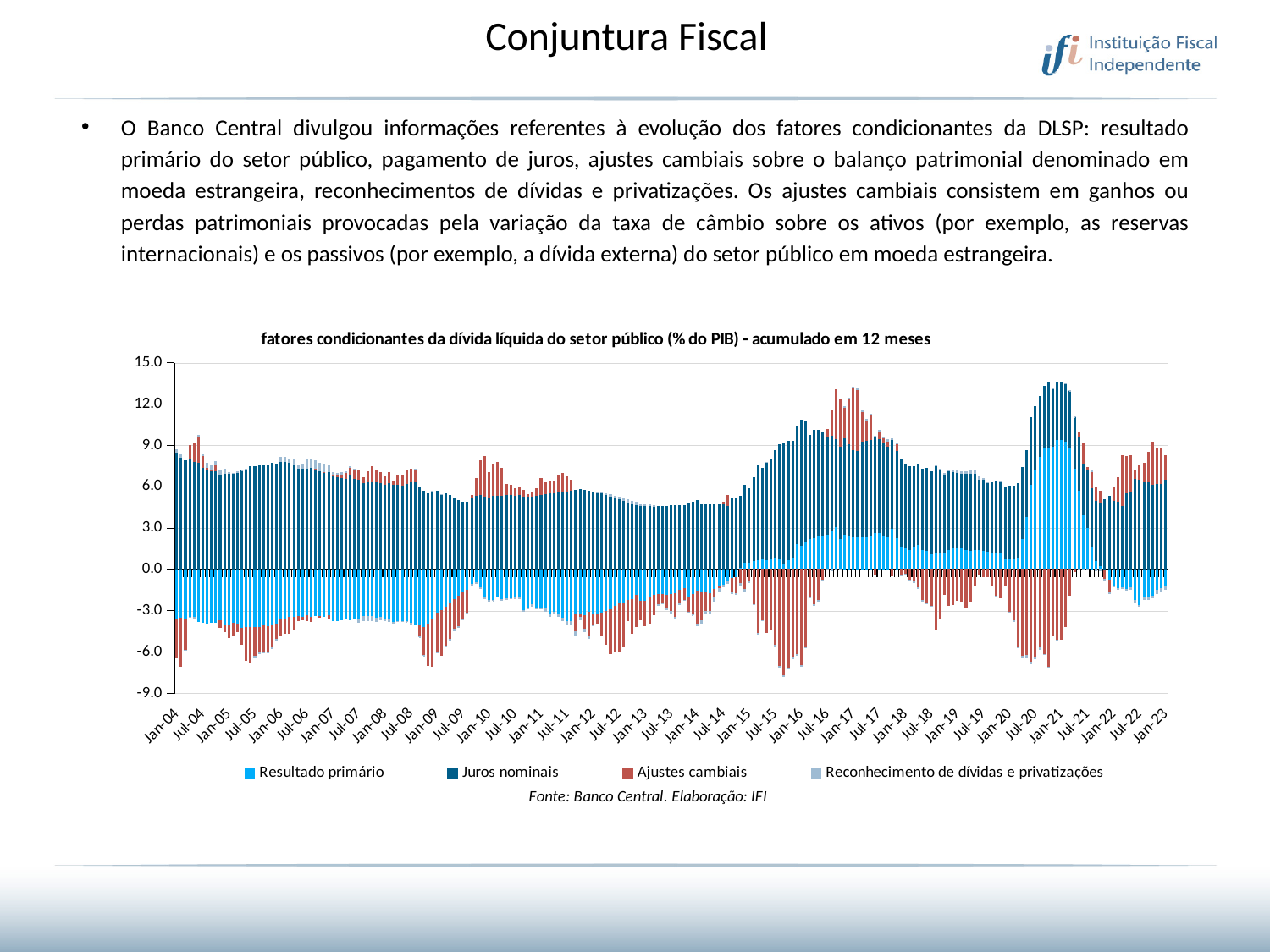

# Conjuntura Fiscal
O Banco Central divulgou informações referentes à evolução dos fatores condicionantes da DLSP: resultado primário do setor público, pagamento de juros, ajustes cambiais sobre o balanço patrimonial denominado em moeda estrangeira, reconhecimentos de dívidas e privatizações. Os ajustes cambiais consistem em ganhos ou perdas patrimoniais provocadas pela variação da taxa de câmbio sobre os ativos (por exemplo, as reservas internacionais) e os passivos (por exemplo, a dívida externa) do setor público em moeda estrangeira.

### Chart: fatores condicionantes da dívida líquida do setor público (% do PIB) - acumulado em 12 meses

| Category | Resultado primário | Juros nominais | Ajustes cambiais | Reconhecimento de dívidas e privatizações |
|---|---|---|---|---|
| 37987 | -3.608763831208594 | 8.5044696974058 | -2.800341049665055 | 0.21958954705348754 |
| 38018 | -3.5520157801613252 | 8.133253821354627 | -3.4875162445315455 | 0.21270024179693348 |
| 38047 | -3.648978492189781 | 7.8908199610889405 | -2.1878465619011074 | -0.030294391409419454 |
| 38078 | -3.451601553905535 | 8.0641586329318 | 0.950671209880265 | -0.039050766135430716 |
| 38108 | -3.4967343312318904 | 7.807308816900365 | 1.2944576953832965 | -0.03915301538479502 |
| 38139 | -3.7933072474642575 | 7.786014177296819 | 1.8252053618723318 | 0.1532526452973624 |
| 38169 | -3.8150264381086627 | 7.409499591142909 | 0.8438580465506814 | 0.11243358440416693 |
| 38200 | -3.9064264387190573 | 7.240403103856706 | 0.19168423291341755 | 0.26293148972987823 |
| 38231 | -3.8618725728492493 | 7.129572941548762 | 0.08428333718435876 | 0.33462903907002295 |
| 38261 | -3.821535551176808 | 7.144876764711469 | 0.42709092043550967 | 0.26080782135596864 |
| 38292 | -3.7148921133185424 | 6.917794171929076 | -0.4693754342183509 | 0.2627869605904194 |
| 38322 | -3.991364034612117 | 6.987709856798753 | -0.55338501243076 | 0.2845936677634115 |
| 38353 | -4.048423602387787 | 6.968116550371346 | -0.9181439668419248 | 0.04599840111137808 |
| 38384 | -3.892857190526025 | 6.970109121276858 | -0.9471542769840408 | 0.0013410031238666326 |
| 38412 | -3.959621051126959 | 7.085587654652043 | -0.577744678824104 | 0.002723682623186163 |
| 38443 | -4.280623626779907 | 7.194463656429016 | -1.157683289534187 | 0.002723682623186163 |
| 38473 | -4.2062117237112036 | 7.260412597190218 | -2.3764109590062406 | 0.002723682623186163 |
| 38504 | -4.178045625626163 | 7.454454240933849 | -2.5795323955087297 | -0.0008763310172840684 |
| 38534 | -4.194068257127564 | 7.491957770749462 | -2.0943875997582464 | -0.07589894905081719 |
| 38565 | -4.197529667971818 | 7.498031883414909 | -1.821039904328183 | -0.06523345868166013 |
| 38596 | -4.110094107902145 | 7.571872332128891 | -1.8697586401673914 | -0.06697461060652918 |
| 38626 | -4.139270356377182 | 7.615487279252749 | -1.8517892301242564 | -0.05833788460319593 |
| 38657 | -4.096048227582612 | 7.695423430266836 | -1.5840848926882476 | -0.06022162427970466 |
| 38687 | -3.982415794244975 | 7.6319014963370435 | -1.056878266675003 | -0.10599020646328824 |
| 38718 | -3.628880451928811 | 7.832597852300106 | -1.1108646370950135 | 0.293935152982427 |
| 38749 | -3.589287711758873 | 7.853009470465951 | -1.0435496497390198 | 0.2823134763952531 |
| 38777 | -3.4845727129256927 | 7.751910035611733 | -1.176750395725601 | 0.2809307968959336 |
| 38808 | -3.4410695041685457 | 7.654811028026058 | -0.8812719432155304 | 0.2809307968959336 |
| 38838 | -3.429555681683382 | 7.332348354341794 | -0.3081047097894775 | 0.2809307968959336 |
| 38869 | -3.446860831136496 | 7.354535330517487 | -0.2369988597626234 | 0.2809307968959336 |
| 38899 | -3.365582902288458 | 7.361246758845398 | -0.34777481876406613 | 0.6490667788044885 |
| 38930 | -3.481345520567177 | 7.396306351652843 | -0.2862852145142368 | 0.6384012884353314 |
| 38961 | -3.357300970990585 | 7.203736040082414 | 0.10728860819000324 | 0.5789530119852959 |
| 38991 | -3.415928019999362 | 7.139153061867271 | -0.03019249416964523 | 0.5955234560564574 |
| 39022 | -3.4365892932401527 | 7.054741750721692 | 0.05310564104196945 | 0.5363559730546311 |
| 39052 | -3.361740870018241 | 7.083021637939735 | -0.16006554349391977 | 0.5269175782806507 |
| 39083 | -3.704594882361947 | 6.848150950681736 | 0.06038094939388091 | 0.11956755583310932 |
| 39114 | -3.726514081692078 | 6.700118437667771 | 0.1978244197263366 | 0.10122649334115344 |
| 39142 | -3.6416487422134747 | 6.676867152602004 | 0.26497147902041845 | 0.1065106091899754 |
| 39173 | -3.5894441469829856 | 6.6106272695968 | 0.4040259399669981 | 0.05787625275069078 |
| 39203 | -3.637902239449391 | 6.932824063129955 | 0.47321816359787305 | 0.058105866855507796 |
| 39234 | -3.5765125416873413 | 6.600569125035267 | 0.6207265612784084 | 0.05828961144061897 |
| 39264 | -3.586062998955705 | 6.554965377822565 | 0.694069817161218 | -0.25390415505737796 |
| 39295 | -3.404494002945188 | 6.302216544131047 | 0.35136382411431005 | -0.3226792471638308 |
| 39326 | -3.3947380560527645 | 6.412449372712487 | 0.6999050320538254 | -0.31605450577263405 |
| 39356 | -3.4017949151065587 | 6.448259680744961 | 1.0132223416809016 | -0.31501936137079345 |
| 39387 | -3.515338863148688 | 6.3876356152449985 | 0.7478030823618035 | -0.2387074480067386 |
| 39417 | -3.476098681036906 | 6.299970826851512 | 0.7586929233902764 | -0.2009140262313486 |
| 39448 | -3.5872313758814443 | 6.204923335436027 | 0.533987847035507 | -0.10842602023498008 |
| 39479 | -3.6410711888145406 | 6.315060192932563 | 0.7300811899536231 | -0.15663403281387148 |
| 39508 | -3.8385742425300835 | 6.160563211605756 | 0.2519603245066554 | -0.08562606803477119 |
| 39539 | -3.7750784139855575 | 6.1884932723659345 | 0.666637791304532 | -0.005295382839912294 |
| 39569 | -3.762207267858189 | 6.092281676152258 | 0.733125291813753 | -0.015403290792374525 |
| 39600 | -3.7952198835444353 | 6.262630296698228 | 0.8757448789582924 | -0.008464528457816544 |
| 39630 | -3.920471234874108 | 6.361069307601447 | 0.9024248358612978 | -0.04910804514970777 |
| 39661 | -3.9777310266561465 | 6.366825544507546 | 0.93008149446629 | 0.01271367076085745 |
| 39692 | -4.103804704722649 | 5.981034609737636 | -0.7934410582619904 | -0.012103631671893558 |
| 39722 | -4.225420932740372 | 5.685669703650672 | -2.0200438653932795 | -0.008823176810879269 |
| 39753 | -3.936467995511792 | 5.587254929210009 | -3.014468631929592 | 0.0019267366863071136 |
| 39783 | -3.6544663753055313 | 5.681592985795286 | -3.3820892612937876 | 0.005589736891679312 |
| 39814 | -3.1382447024391724 | 5.676078373301431 | -2.8604220495682884 | -0.06974980313021123 |
| 39845 | -2.9652403519754227 | 5.447120385923041 | -3.25313926865495 | 0.008205908014126136 |
| 39873 | -2.752587039470389 | 5.503422324796278 | -2.8281814939068024 | -0.05011938476045748 |
| 39904 | -2.429737441124401 | 5.380627831455639 | -2.6261056236770095 | -0.09753631011284837 |
| 39934 | -2.198543221453083 | 5.207339409125438 | -2.154423858573321 | -0.09300073152016008 |
| 39965 | -1.9461395707991451 | 5.0398245204390335 | -2.169488279999446 | -0.10263522875199861 |
| 39995 | -1.6551702958069303 | 4.900410001901562 | -1.9205065764633307 | -0.06829138553218504 |
| 40026 | -1.4969619225508666 | 4.884707233983685 | -1.661651564793576 | -0.026205922243215038 |
| 40057 | -1.1019859050212593 | 5.198917155120714 | 0.16237335362593713 | -0.014020709268843048 |
| 40087 | -0.9412563751846188 | 5.350834510708012 | 1.2243064144766 | -0.05636523898928346 |
| 40118 | -1.3458371788974348 | 5.457095335358023 | 2.423792669696555 | -0.018263529266041988 |
| 40148 | -2.0242373786027317 | 5.334819187630109 | 2.8833560683946557 | -0.08135627763089782 |
| 40179 | -2.2700978241436967 | 5.271666553751774 | 1.7840471140295961 | -0.018678328400469926 |
| 40210 | -2.255070033228355 | 5.3516534726908205 | 2.3052366649616305 | -0.00770928621695156 |
| 40238 | -1.9921331055035296 | 5.371671875474922 | 2.4094835621214026 | -0.022653312570294917 |
| 40269 | -2.1946149362066203 | 5.375462887906623 | 1.9864465800434683 | -0.02343754234561034 |
| 40299 | -2.1418115969136977 | 5.433728270315024 | 0.7547953201555901 | -0.024588565843916353 |
| 40330 | -2.0968330255682326 | 5.445288606296688 | 0.6636254779220375 | -0.020447634899526168 |
| 40360 | -2.063250292643317 | 5.399143590351327 | 0.48463925749403547 | -0.04294773722881226 |
| 40391 | -2.032795584267929 | 5.413086843581767 | 0.5786344995984604 | -0.09316514178153248 |
| 40422 | -2.9517127979360347 | 5.323419997312888 | 0.39876570224750474 | -0.1081633155356714 |
| 40452 | -2.7854337685232267 | 5.288000394046436 | 0.17130802395715927 | -0.0825690101186105 |
| 40483 | -2.520630644976763 | 5.305987419434645 | 0.28734747049103876 | -0.14241307331218664 |
| 40513 | -2.795263763205372 | 5.377425164282974 | 0.48264490353431017 | -0.0865829444718393 |
| 40544 | -2.7700863866664522 | 5.449215003580788 | 1.1853680606810586 | -0.10962567872655278 |
| 40575 | -2.876002006612246 | 5.511882224793345 | 0.8501189981732222 | -0.14836153632820293 |
| 40603 | -3.219238066099556 | 5.532442031279238 | 0.8814462853317434 | -0.159399698884219 |
| 40634 | -3.0861923449238198 | 5.600058000731556 | 0.8267168826933747 | -0.1604330441395246 |
| 40664 | -3.255067663526541 | 5.680203900938516 | 1.1815117296147732 | -0.1663024384620211 |
| 40695 | -3.5161007524796224 | 5.697164148887039 | 1.2897869510172515 | -0.18358094687126641 |
| 40725 | -3.8027003197439493 | 5.680882611819917 | 1.0483709923947675 | -0.19808949115719415 |
| 40756 | -3.769974999886634 | 5.7624618179292915 | 0.7204894302175154 | -0.1877823329938888 |
| 40787 | -3.2083969284071925 | 5.735539574774632 | -1.3312210462060117 | -0.19949220387471328 |
| 40817 | -3.275157850713722 | 5.781177487533426 | -0.1715560792894227 | -0.18485645857039257 |
| 40848 | -3.355782177569533 | 5.722242729779104 | -0.9802701194276292 | -0.17212847933426356 |
| 40878 | -3.1206671650492166 | 5.689609499693276 | -1.7319858905153818 | -0.1611353591156567 |
| 40909 | -3.258483548025361 | 5.644424882215109 | -0.8096310605351741 | -0.0065272616935743155 |
| 40940 | -3.273453635901569 | 5.574605686493287 | -0.6445473631938055 | 0.017140321735082006 |
| 40969 | -3.1673914491070945 | 5.53153658043019 | -1.6032718814484646 | 0.07795216145047801 |
| 41000 | -3.0376333558965496 | 5.428656002097561 | -2.3987457101177996 | 0.10129358592654375 |
| 41030 | -2.9133219128533505 | 5.300274557323155 | -3.1704402123141486 | 0.12619406276613404 |
| 41061 | -2.652749952648356 | 5.195183484586302 | -3.350603614698945 | 0.14571843997309414 |
| 41091 | -2.444558229861617 | 5.124101998056989 | -3.560537750731483 | 0.1367891839092632 |
| 41122 | -2.401115057330355 | 5.022395239220714 | -3.2222966436225735 | 0.1445099334451475 |
| 41153 | -2.2454474030918097 | 4.912604285887012 | -1.452118472923555 | 0.16020204262613874 |
| 41183 | -2.1827363630446053 | 4.800024583653689 | -2.479474074343826 | 0.12667068081348964 |
| 41214 | -1.878421685826362 | 4.717881499925129 | -2.238833078332466 | 0.14773155537242763 |
| 41244 | -2.2964055921353306 | 4.644516350956332 | -1.3296336448958803 | 0.10821737014058452 |
| 41275 | -2.3293982899568397 | 4.665068821242561 | -1.7759882089865862 | 0.014489854290788369 |
| 41306 | -2.053517068688514 | 4.668486069537668 | -1.8512274123622647 | 0.08429266016249118 |
| 41334 | -1.8919616570939555 | 4.592804852082606 | -1.3727369548349897 | 0.04706995036549508 |
| 41365 | -1.7840483660520494 | 4.572855681757256 | -0.7776311283613719 | -0.019584548182180854 |
| 41395 | -1.838803631717167 | 4.563691941881712 | -0.6258634360192475 | -0.05209995060774586 |
| 41426 | -1.8850200343792956 | 4.560114587048901 | -0.9786501899847223 | -0.08261140468381423 |
| 41456 | -1.8094127176460353 | 4.6411398139050615 | -1.25779703839945 | -0.06836148526709873 |
| 41487 | -1.7368692715647966 | 4.656968896918294 | -1.7520699023841375 | -0.04609613205366439 |
| 41518 | -1.5287232479085753 | 4.629480406984974 | -0.9792771306499861 | -0.03068035700669467 |
| 41548 | -1.386012699582845 | 4.610058305768207 | -0.875391352723734 | -0.0020075110655724277 |
| 41579 | -2.064803975056699 | 4.835748426844477 | -1.0195540820419207 | -0.03306745749273233 |
| 41609 | -1.7978357409452448 | 4.8893893987557435 | -1.5149528215878045 | -0.0015542302820183238 |
| 41640 | -1.5458687368920225 | 4.988765784420243 | -2.403670375428233 | -0.12073181698166849 |
| 41671 | -1.647064848496575 | 4.788983832044334 | -2.0544221399266007 | -0.20718976256440122 |
| 41699 | -1.641394449131051 | 4.6992252340557314 | -1.3677155324026704 | -0.21594782255408568 |
| 41730 | -1.7409942607441975 | 4.728629250754132 | -1.2840945072493093 | -0.16196545516082494 |
| 41760 | -1.42892079300512 | 4.712405268450183 | -0.6527220650544188 | -0.1925209003197581 |
| 41791 | -1.2840997501057827 | 4.69970536765613 | -0.10347999133368682 | -0.1676829002639911 |
| 41821 | -1.1552997014763335 | 4.740932091550141 | 0.15920716109891253 | -0.07815811331238706 |
| 41852 | -0.9073126728998249 | 4.617542802885989 | 0.778961708255109 | -0.10716258643790123 |
| 41883 | -0.6331530294124779 | 5.122824932040809 | -1.0167677368500696 | -0.10602950186376324 |
| 41913 | -0.580146954412237 | 5.160563294261514 | -1.14805971728499 | -0.10531814190506981 |
| 41944 | 0.12413318329604948 | 5.177176347355547 | -1.0423035442041053 | -0.10169108472009687 |
| 41974 | 0.5424576211506935 | 5.543682833715209 | -1.4401935190165385 | -0.16087784428441781 |
| 42005 | 0.5498614919768454 | 5.288939714187518 | -0.9091359685421564 | -0.0582893042534879 |
| 42036 | 0.6286400929996825 | 6.044054381648116 | -2.5396699360213204 | -0.036334030622801675 |
| 42064 | 0.6899167886723504 | 6.928800837412817 | -4.648262654783835 | -0.03876939955973308 |
| 42095 | 0.7674388303694233 | 6.5760580731063705 | -3.709068272337123 | -0.033324921803997085 |
| 42125 | 0.6857672942972848 | 7.0900280050645925 | -4.597952435165293 | 0.008985975816644015 |
| 42156 | 0.8059205501691589 | 7.210736462264298 | -4.3709282447752775 | -0.0007126567493598301 |
| 42186 | 0.8908934489936011 | 7.770388561085359 | -5.519726251350012 | -0.08779209590974324 |
| 42217 | 0.7574709613523796 | 8.30472117686874 | -7.003929294309212 | -0.07756068434267074 |
| 42248 | 0.43190742662740916 | 8.708299393104637 | -7.693198974034512 | -0.10612855710284237 |
| 42278 | 0.6903989220587282 | 8.631859978141907 | -7.133393532471589 | -0.11285641463355334 |
| 42309 | 0.8768367544696714 | 8.4411177138403 | -6.353170476617407 | -0.1047344781960608 |
| 42339 | 1.8500314827606066 | 8.493051351207829 | -6.168605307754614 | -0.03834966983856838 |
| 42370 | 1.7482314186095975 | 9.118782437941713 | -6.990840517299418 | -0.06243550198558222 |
| 42401 | 2.090935465057561 | 8.643557249252815 | -5.6344754087165825 | -0.06978349299382441 |
| 42430 | 2.2712606684442136 | 7.444903846546107 | -1.9704267358402656 | -0.07856906312619949 |
| 42461 | 2.3324932487376957 | 7.792214211790776 | -2.531307998641705 | -0.07875160332157886 |
| 42491 | 2.512852645069521 | 7.5907732126466065 | -2.217496853586632 | -0.07663086955288324 |
| 42522 | 2.5194684997266164 | 7.496242609278701 | -0.7452500779151182 | -0.05727384385244554 |
| 42552 | 2.559398919313146 | 7.099290052468889 | 0.5332136806454549 | -0.04906241388655134 |
| 42583 | 2.7977498792453224 | 6.9232757297547485 | 1.8806394437921674 | -0.06329153588067231 |
| 42614 | 3.1054103584435984 | 6.401450158335583 | 3.526209254394403 | -0.03374462026268015 |
| 42644 | 2.2741936385208117 | 6.685096579826455 | 3.3804205748680145 | -0.005266815734619755 |
| 42675 | 2.574491826479054 | 6.954200065853971 | 2.25086712000043 | 0.029880647187204575 |
| 42705 | 2.506481526415222 | 6.635667307570875 | 3.224180421962051 | 0.05493362007954427 |
| 42736 | 2.388812079597084 | 6.277090614943492 | 4.51499405073671 | 0.07690519355716541 |
| 42767 | 2.3777695740747955 | 6.269703916635995 | 4.422604311530909 | 0.08519958190887389 |
| 42795 | 2.375378304847824 | 6.961867014313433 | 2.1266617517902167 | 0.08263625333035246 |
| 42826 | 2.3407126786777077 | 7.021492155094847 | 1.4723595233440354 | 0.06018472210247691 |
| 42856 | 2.522776078564831 | 6.88928486390231 | 1.815918907364816 | 0.048424494553752376 |
| 42887 | 2.6625974469838987 | 7.018236468985088 | -0.3726824574220734 | 0.024186616813511294 |
| 42917 | 2.703748680273217 | 6.7979127205816425 | 0.531086562115622 | 0.0995811381041942 |
| 42948 | 2.489544771277344 | 6.693827979442683 | 0.39030053855045305 | 0.06800155441780015 |
| 42979 | 2.386145149494142 | 6.533208572214779 | 0.4053236905950253 | 0.08771486707612576 |
| 43009 | 2.9511987765861476 | 6.4898863715631725 | -0.4876444861792318 | 0.05271904116257021 |
| 43040 | 2.3376178997891457 | 6.272419529398825 | 0.5387823419730623 | 0.0032448301809316835 |
| 43070 | 1.7001082615116871 | 6.2280779540866895 | -0.4248570623720612 | -0.01680163383129063 |
| 43101 | 1.5741530896109894 | 6.077615920275832 | -0.32702569030553363 | -0.054255031220792053 |
| 43132 | 1.4646267173473304 | 6.017486770055584 | -0.7570209109727782 | -0.06112290136224306 |
| 43160 | 1.666928661094877 | 5.822353643350247 | -0.8430025535890114 | -0.0816207239784961 |
| 43191 | 1.8264495433374441 | 5.818120342815773 | -1.3239293040170919 | -0.07988967245789216 |
| 43221 | 1.4685840531189789 | 5.840479320559632 | -2.245017788507807 | -0.07015759100614126 |
| 43252 | 1.3631260494171207 | 6.005135211699842 | -2.420296490594056 | -0.05125053633166255 |
| 43282 | 1.1628126645329075 | 5.9409086842823235 | -2.6515647416024555 | -0.004860064131565353 |
| 43313 | 1.261231857948232 | 6.258674029483654 | -4.30570181270707 | 0.027105766206893547 |
| 43344 | 1.2905926980764846 | 5.976161724794533 | -3.5893099998754128 | 0.019110752546429917 |
| 43374 | 1.251260499293468 | 5.636176114060651 | -1.8214181985847764 | 0.07986769897494235 |
| 43405 | 1.4608469019994983 | 5.6934899962338585 | -2.5812673892299345 | 0.08706031404997021 |
| 43435 | 1.5573145410224103 | 5.571729038206935 | -2.5282454617067107 | 0.08604653387053474 |
| 43466 | 1.5987653223102742 | 5.440964370627287 | -2.261773852572281 | 0.10803010172509375 |
| 43497 | 1.5483730964474245 | 5.440004983822644 | -2.3105482377526028 | 0.0990175649119747 |
| 43525 | 1.4354380946135215 | 5.568960486399103 | -2.7500271945404187 | 0.1193602500722037 |
| 43556 | 1.3850699513006313 | 5.616860446817307 | -2.30456151026135 | 0.15448256096801294 |
| 43586 | 1.4448999406617833 | 5.511398521855252 | -1.185691839801302 | 0.18397220776547168 |
| 43617 | 1.4233483303901349 | 5.099066619792878 | -0.40243042373904925 | 0.19230629814168462 |
| 43647 | 1.4118910787510413 | 5.103401389486898 | -0.5431118249578789 | 0.07437197655141825 |
| 43678 | 1.3521489064254621 | 4.923175349046127 | -0.5061125194348397 | 0.04617359725449635 |
| 43709 | 1.2777093057191515 | 5.061010092430361 | -1.1736016376886875 | 0.026821600991823145 |
| 43739 | 1.2609043692818067 | 5.138647695880977 | -1.9336549336844633 | -0.01949092736956922 |
| 43770 | 1.245748181459292 | 5.151756218741356 | -2.0459443781482918 | 0.007726310000258484 |
| 43800 | 0.8413536456800663 | 5.104825393155762 | -1.1818757836757794 | -0.005625098430007618 |
| 43831 | 0.7507063317604862 | 5.308491275049321 | -3.0752797066512314 | -0.04919294515404875 |
| 43862 | 0.8191748719236971 | 5.263631830279728 | -3.7112862099005053 | -0.053182900606101376 |
| 43891 | 0.8710980291312949 | 5.394991514571518 | -5.610060329417843 | -0.05296582979967552 |
| 43922 | 2.228173321073534 | 5.194998157611533 | -6.29405985977384 | -0.0691516357932748 |
| 43952 | 3.8161634569786558 | 4.832861315768559 | -6.247084233648173 | -0.08052343540445234 |
| 43983 | 6.175344681630734 | 4.878932882179195 | -6.741595748681968 | -0.10241233203102111 |
| 44013 | 7.224905334301711 | 4.575756458710267 | -6.330916094440827 | -0.13211400852316976 |
| 44044 | 8.213253026617787 | 4.341846047631959 | -5.631937963758344 | -0.15686970926766536 |
| 44075 | 8.793303394769737 | 4.512243004048937 | -6.145483722757801 | -0.02702046376329839 |
| 44105 | 8.883006672069166 | 4.685727159900266 | -7.083454376474476 | -0.013472710088419746 |
| 44136 | 8.915135076096984 | 4.197204997078805 | -4.80027178204034 | 0.00151759721747953 |
| 44166 | 9.413471510667991 | 4.174956617275392 | -5.10548206663075 | -0.011320832210723462 |
| 44197 | 9.41058381095681 | 4.201689794375321 | -5.051636488531623 | 0.022605713747074912 |
| 44228 | 9.282459478815106 | 4.19701160100336 | -4.117220651134453 | 0.018783459190346824 |
| 44256 | 8.904185222985378 | 4.07799489311088 | -1.8841928470031286 | 0.01070550457773884 |
| 44287 | 7.339300136935897 | 3.7187430600688756 | -0.12790527280603586 | 0.018212183242830946 |
| 44317 | 5.7591200132778 | 3.8651881686802603 | 0.35510521737703793 | -0.01770971230364301 |
| 44348 | 4.0106725369434315 | 3.697768870799107 | 1.4476719820049246 | -0.015891981842390844 |
| 44378 | 3.044866740571626 | 4.15511346273368 | 0.19209384149090014 | -0.008932206628104924 |
| 44409 | 1.6748268641782178 | 4.2397259994690755 | 1.1961428649222758 | 0.05050593337880463 |
| 44440 | 0.662941774621479 | 4.35691716275685 | 0.9738688033538492 | -0.08100265611303901 |
| 44470 | 0.2964675966490718 | 4.598232871317889 | 0.7797633657102045 | -0.08329273711136051 |
| 44501 | -0.11444041783130116 | 5.044149807037736 | -0.6097283455014305 | -0.1056024689659501 |
| 44531 | -0.7970331382757946 | 5.340148733906442 | -0.8707012335201473 | -0.07500960397547478 |
| 44562 | -1.1747826549677962 | 5.0117783685319806 | 0.9440486377487678 | -0.08915289221538415 |
| 44593 | -1.3650450960796268 | 4.924906294069791 | 1.7214356424582296 | -0.06204074928679198 |
| 44621 | -1.3494900522870943 | 4.637023727223061 | 3.6018608132117453 | -0.035485084625861994 |
| 44652 | -1.473232838736675 | 5.581413583423937 | 2.6012762167046137 | -0.05660617565542406 |
| 44682 | -1.306113270441258 | 5.670846921354376 | 2.6190294357853334 | -0.1238918054096261 |
| 44713 | -2.248026482229318 | 6.5994783066464 | 0.6108177900217042 | -0.11552847699835521 |
| 44743 | -2.5862968996509386 | 6.5179270942357235 | 0.9881880221393677 | -0.1021051429972492 |
| 44774 | -2.0735705948044263 | 6.346522677492433 | 1.3876246701629427 | -0.12900172035642452 |
| 44805 | -2.0353076918235016 | 6.450602398751617 | 2.0656835583548214 | -0.15841277277045246 |
| 44835 | -1.908304033981751 | 6.1857883185984015 | 3.0802559718736116 | -0.17196019237716156 |
| 44866 | -1.5324643706020775 | 6.2275925257192855 | 2.619890436241686 | -0.23506056064943553 |
| 44896 | -1.4110346347960032 | 6.21620756730699 | 2.6084449387255475 | -0.18741264279262795 |
| 44927 | -1.270162087033353 | 6.544652733547739 | 1.7336199848146956 | -0.18823445030856892 |
|  | None | None | None | None |
|  | None | None | None | None |
|  | None | None | None | None |
|  | None | None | None | None |
|  | None | None | None | None |
|  | None | None | None | None |
|  | None | None | None | None |
|  | None | None | None | None |
|  | None | None | None | None |
|  | None | None | None | None |
|  | None | None | None | None |
|  | None | None | None | None |
|  | None | None | None | None |